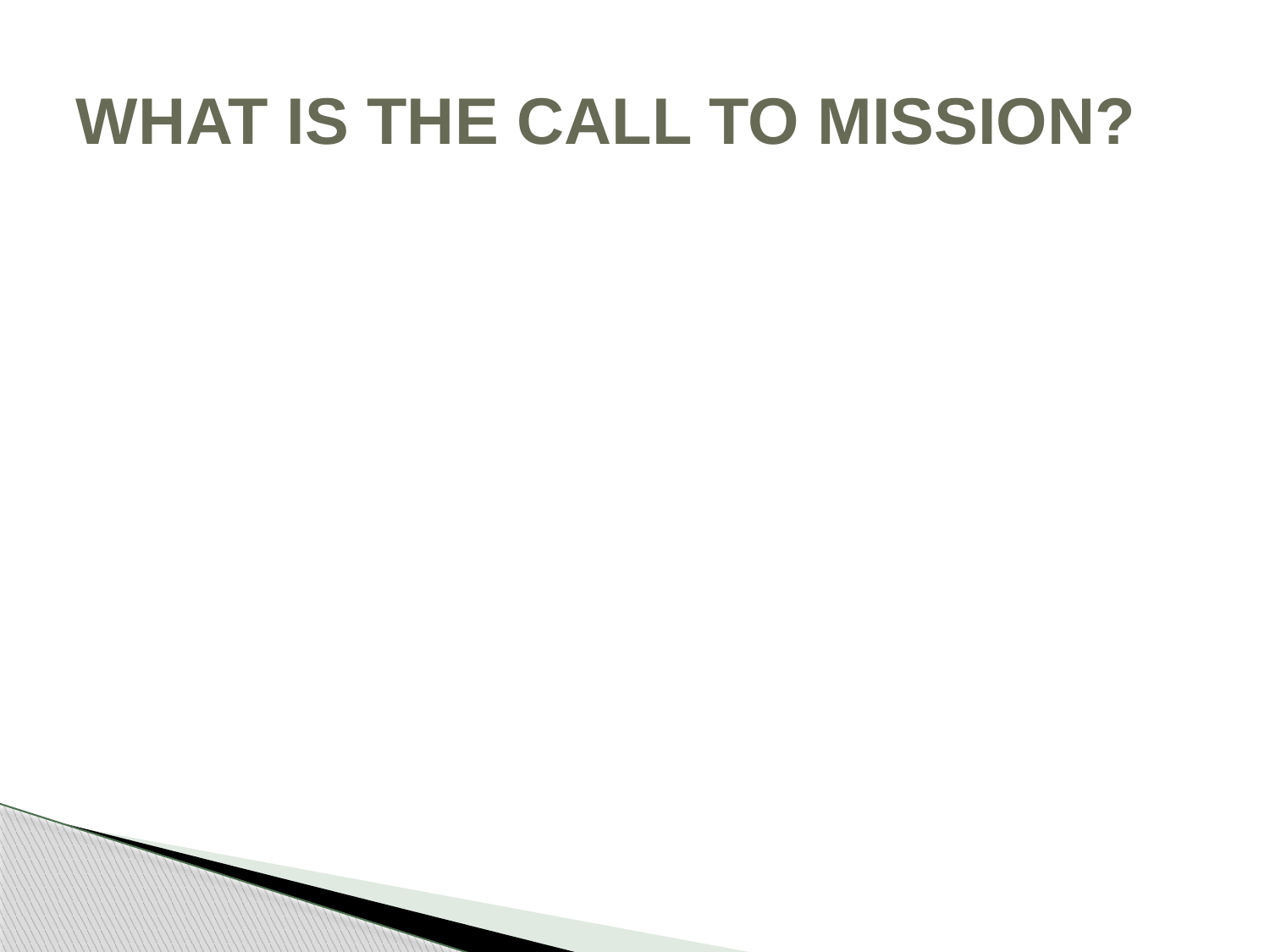

# WHAT IS THE CALL TO MISSION?